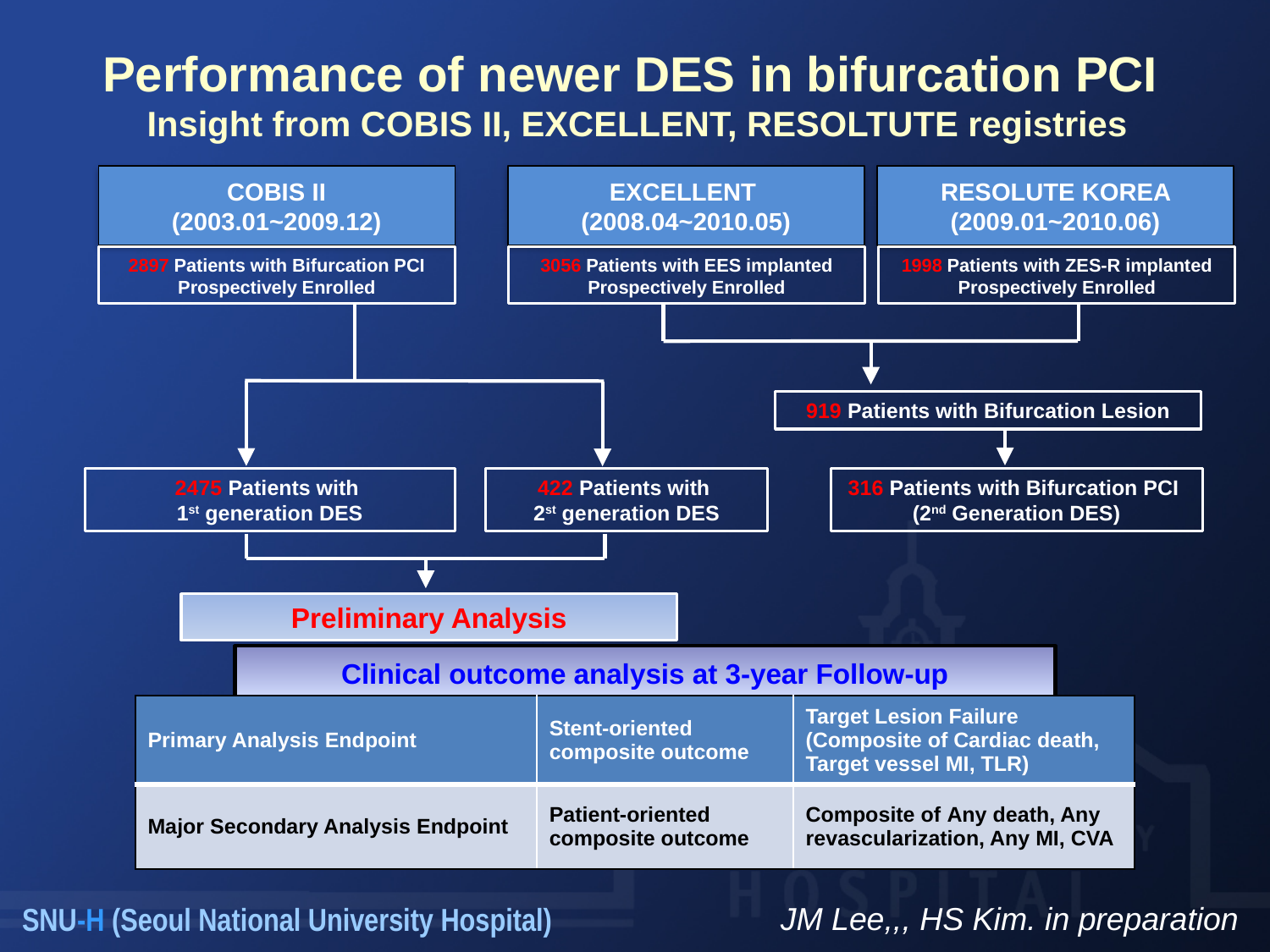

Performance of newer DES in bifurcation PCI
Insight from COBIS II, EXCELLENT, RESOLTUTE registries
COBIS II
(2003.01~2009.12)
EXCELLENT
(2008.04~2010.05)
RESOLUTE KOREA (2009.01~2010.06)
2897 Patients with Bifurcation PCI
Prospectively Enrolled
3056 Patients with EES implanted
Prospectively Enrolled
1998 Patients with ZES-R implanted
Prospectively Enrolled
919 Patients with Bifurcation Lesion
2475 Patients with
1st generation DES
422 Patients with
2st generation DES
316 Patients with Bifurcation PCI
(2nd Generation DES)
Preliminary Analysis
Clinical outcome analysis at 3-year Follow-up
| Primary Analysis Endpoint | Stent-oriented composite outcome | Target Lesion Failure (Composite of Cardiac death, Target vessel MI, TLR) |
| --- | --- | --- |
| Major Secondary Analysis Endpoint | Patient-oriented composite outcome | Composite of Any death, Any revascularization, Any MI, CVA |
JM Lee,,, HS Kim. in preparation
SNU-H (Seoul National University Hospital)